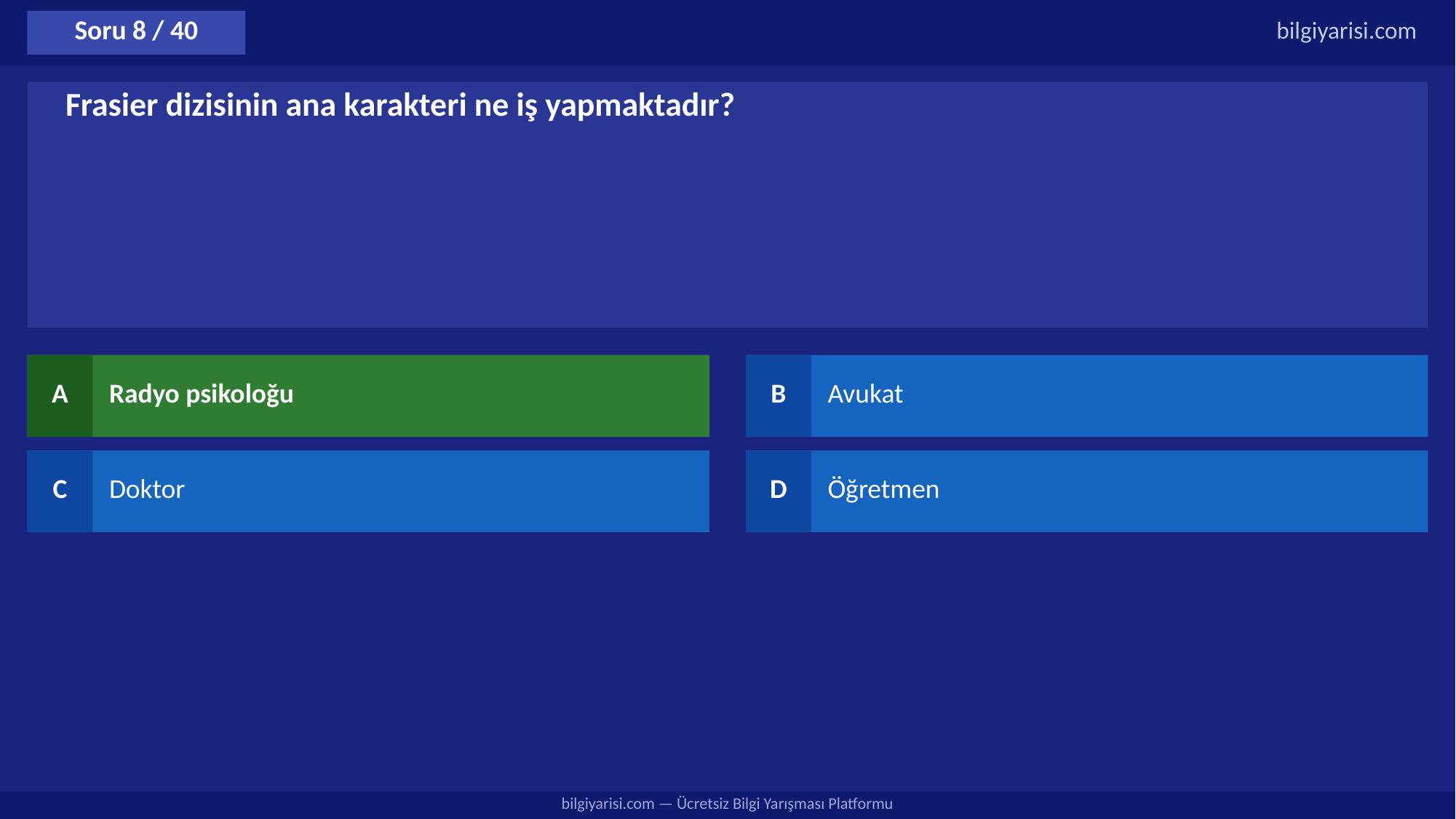

Soru 8 / 40
bilgiyarisi.com

Frasier dizisinin ana karakteri ne iş yapmaktadır?

A
Radyo psikoloğu

B
Avukat

C
Doktor

D
Öğretmen
bilgiyarisi.com — Ücretsiz Bilgi Yarışması Platformu